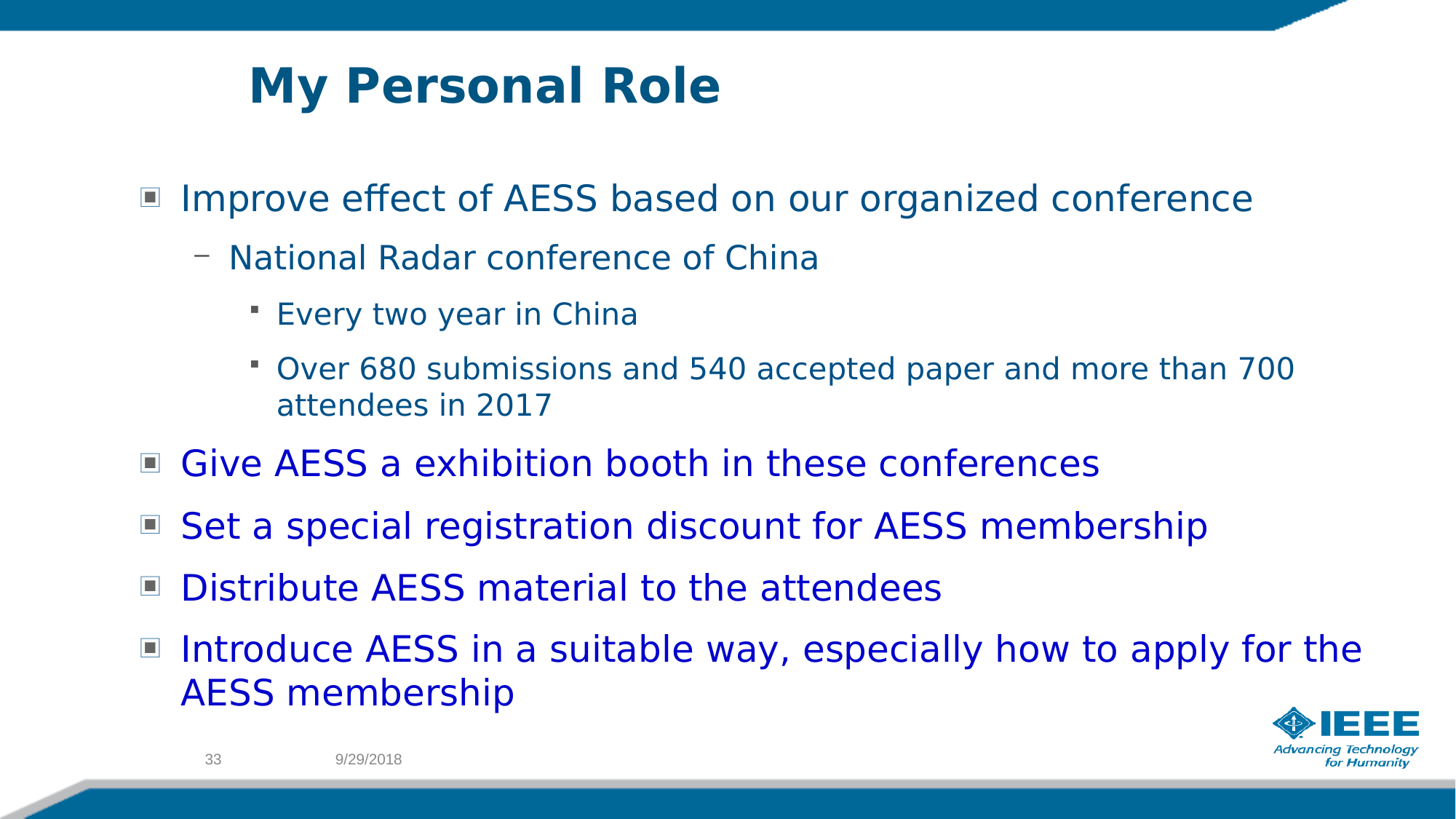

# My Personal Role

Improve effect of AESS based on our organized conference
National Radar conference of China
Every two year in China
Over 680 submissions and 540 accepted paper and more than 700 attendees in 2017
Give AESS a exhibition booth in these conferences
Set a special registration discount for AESS membership
Distribute AESS material to the attendees
Introduce AESS in a suitable way, especially how to apply for the AESS membership
33
9/29/2018